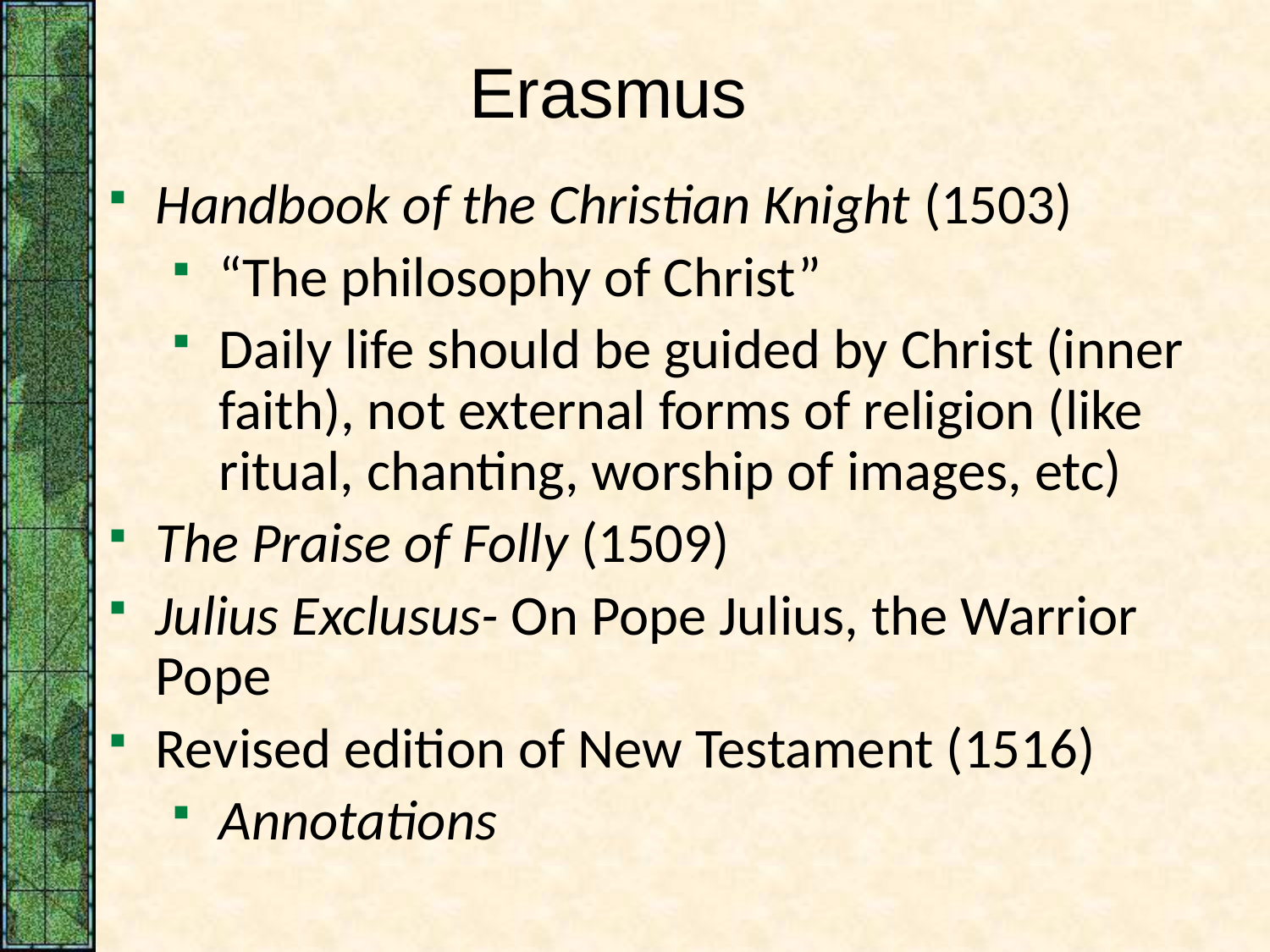

# Erasmus
Handbook of the Christian Knight (1503)
“The philosophy of Christ”
Daily life should be guided by Christ (inner faith), not external forms of religion (like ritual, chanting, worship of images, etc)
The Praise of Folly (1509)
Julius Exclusus- On Pope Julius, the Warrior Pope
Revised edition of New Testament (1516)
Annotations